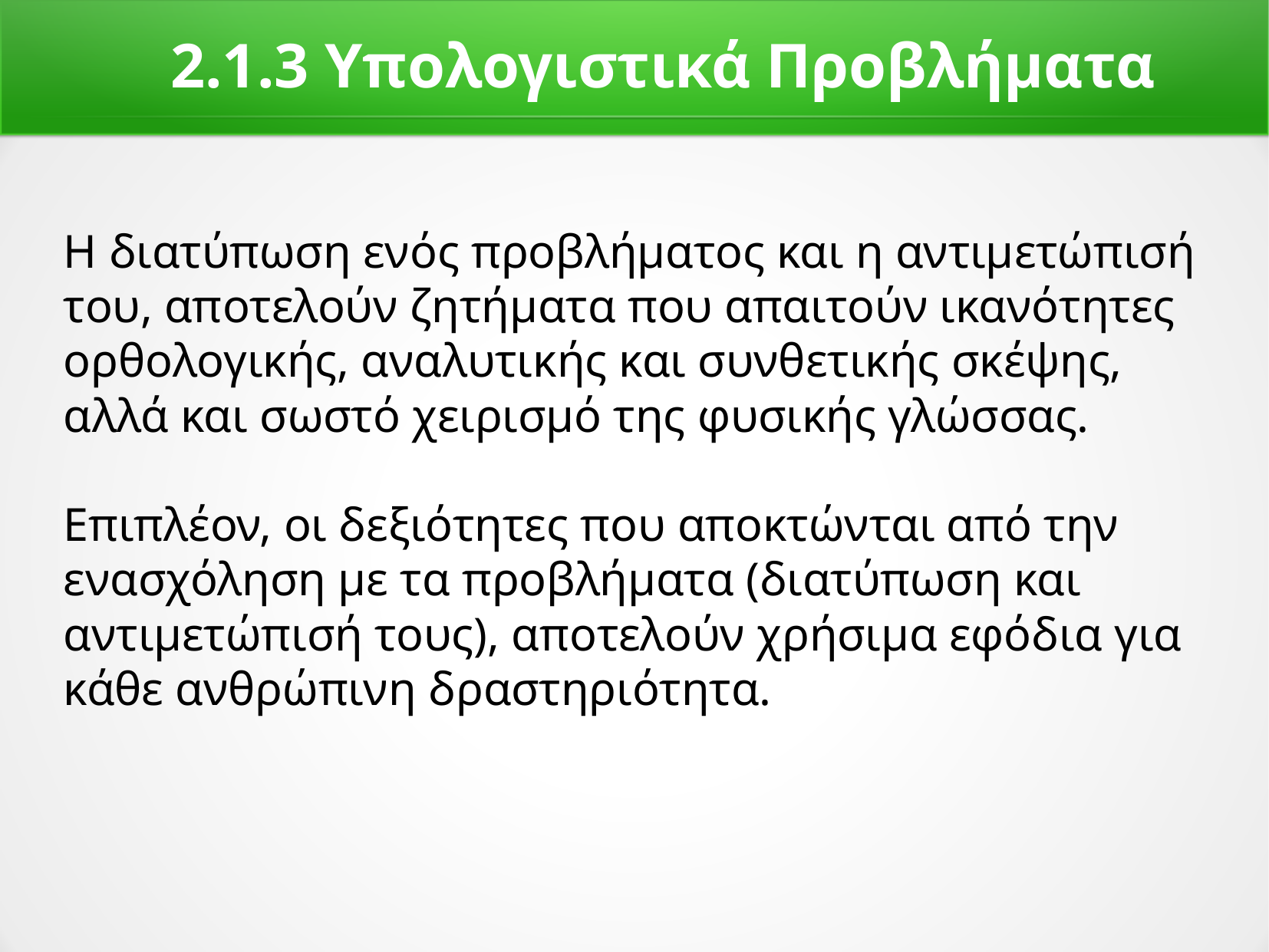

2.1.3 Υπολογιστικά Προβλήματα
Η διατύπωση ενός προβλήματος και η αντιμετώπισή του, αποτελούν ζητήματα που απαιτούν ικανότητες ορθολογικής, αναλυτικής και συνθετικής σκέψης, αλλά και σωστό χειρισμό της φυσικής γλώσσας.

Επιπλέον, οι δεξιότητες που αποκτώνται από την ενασχόληση με τα προβλήματα (διατύπωση και αντιμετώπισή τους), αποτελούν χρήσιμα εφόδια για κάθε ανθρώπινη δραστηριότητα.